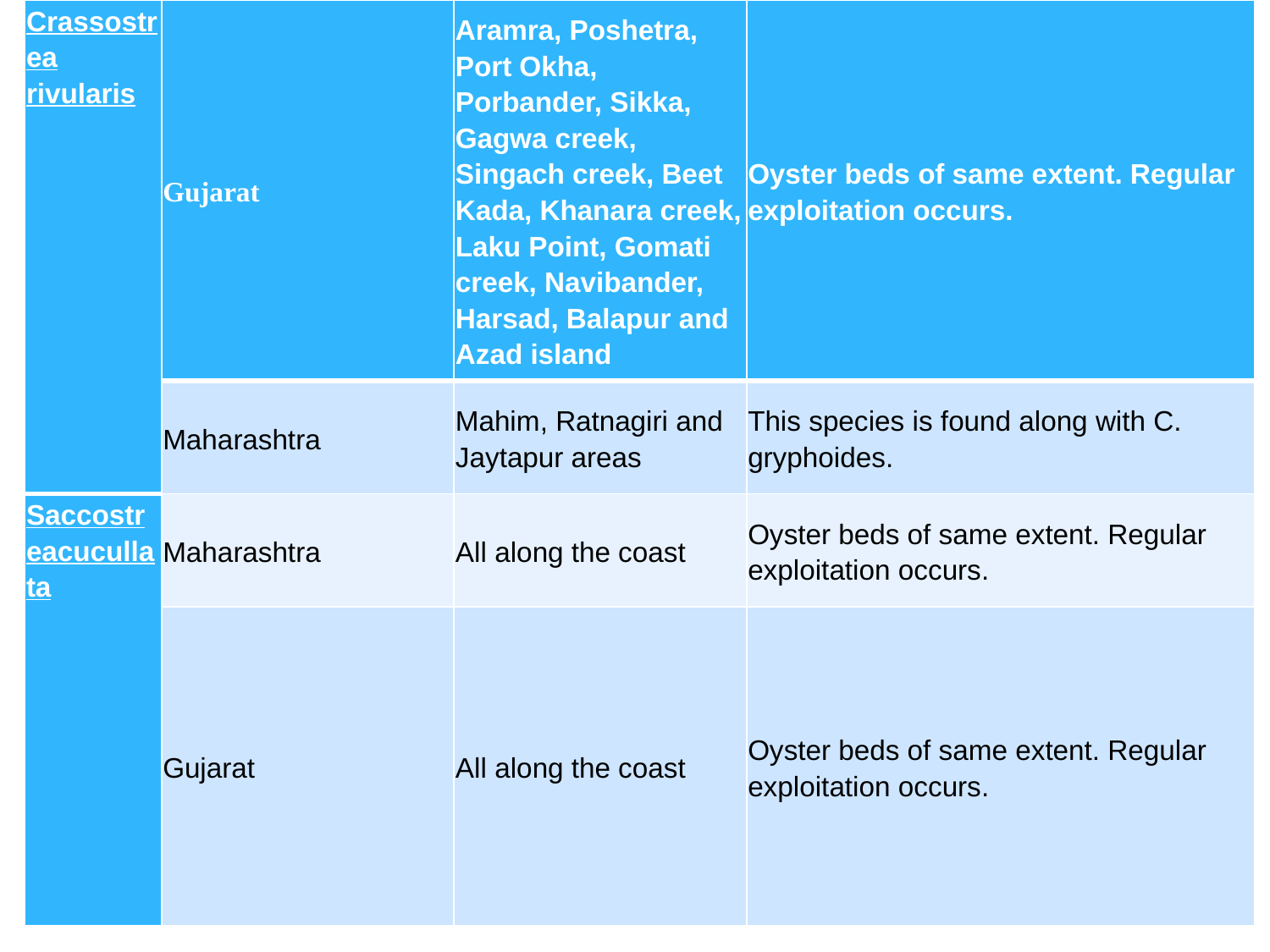

| Crassostrea rivularis | Gujarat | Aramra, Poshetra, Port Okha, Porbander, Sikka, Gagwa creek, Singach creek, Beet Kada, Khanara creek, Laku Point, Gomati creek, Navibander, Harsad, Balapur and Azad island | Oyster beds of same extent. Regular exploitation occurs. |
| --- | --- | --- | --- |
|  | Maharashtra | Mahim, Ratnagiri and Jaytapur areas | This species is found along with C. gryphoides. |
| Saccostreacucullata | Maharashtra | All along the coast | Oyster beds of same extent. Regular exploitation occurs. |
|  | Gujarat | All along the coast | Oyster beds of same extent. Regular exploitation occurs. |